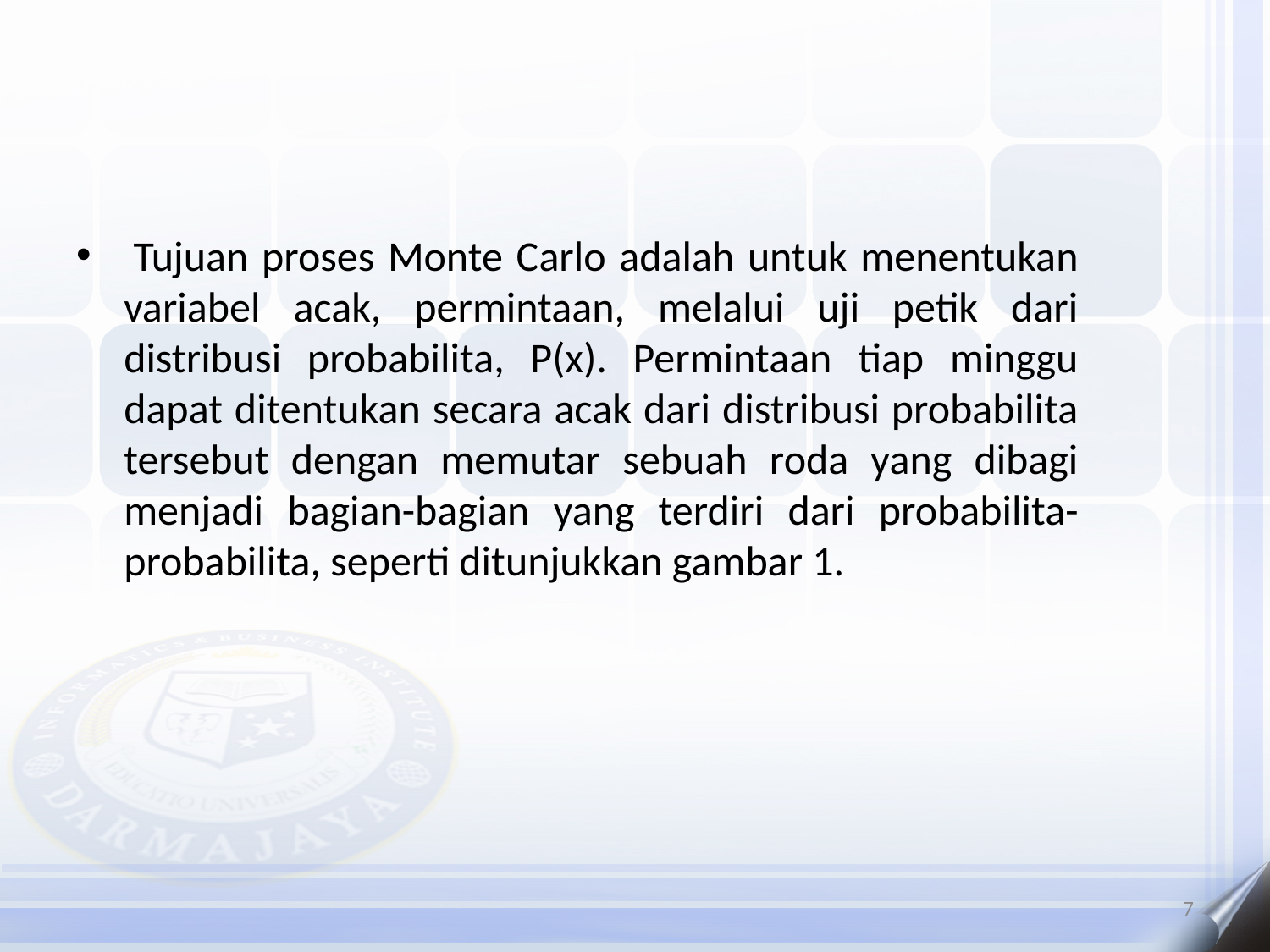

Tujuan proses Monte Carlo adalah untuk menentukan variabel acak, permintaan, melalui uji petik dari distribusi probabilita, P(x). Permintaan tiap minggu dapat ditentukan secara acak dari distribusi probabilita tersebut dengan memutar sebuah roda yang dibagi menjadi bagian-bagian yang terdiri dari probabilita-probabilita, seperti ditunjukkan gambar 1.
7